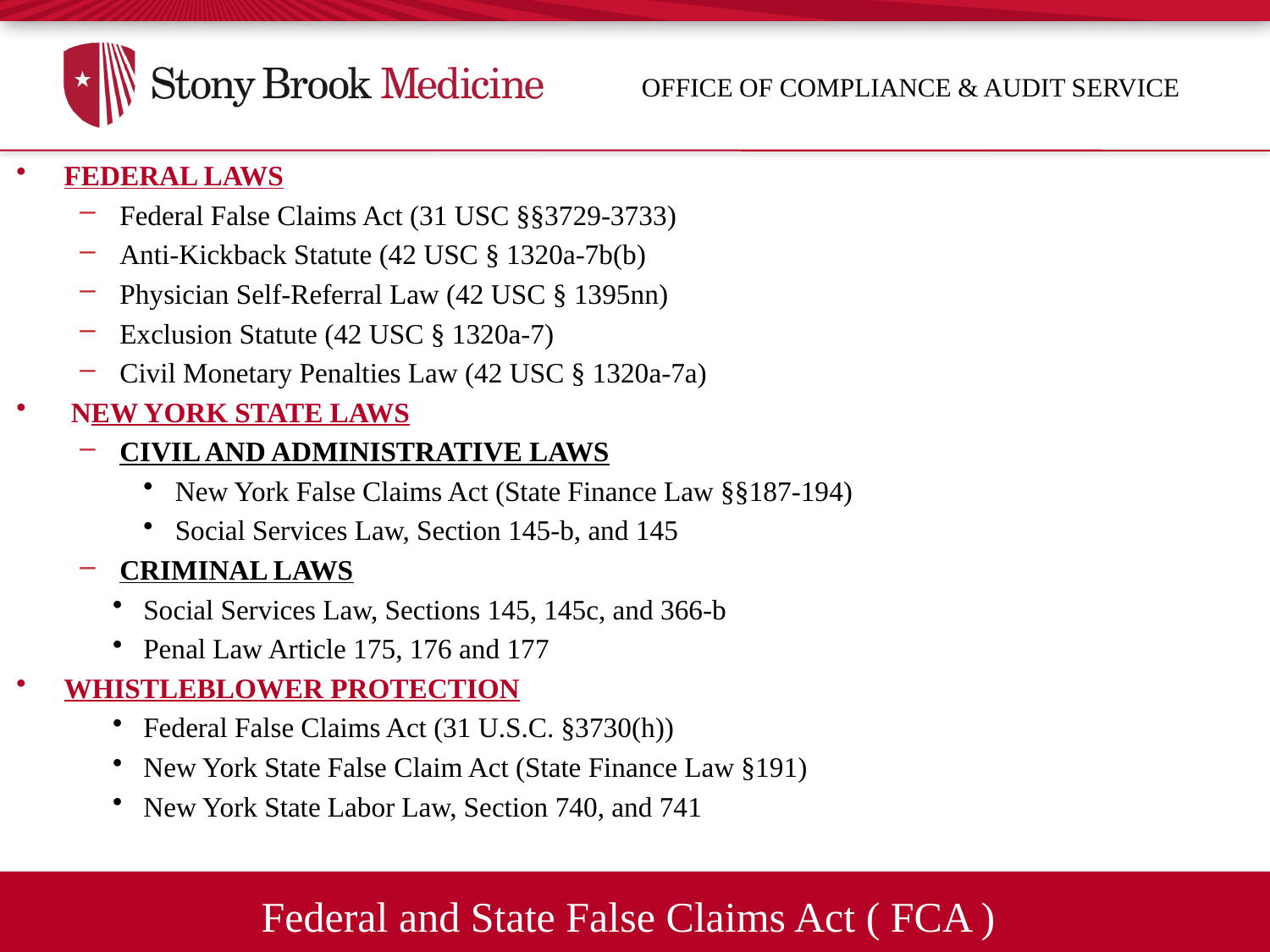

Office of compliance & audit service
FEDERAL LAWS
Federal False Claims Act (31 USC §§3729-3733)
Anti-Kickback Statute (42 USC § 1320a-7b(b)
Physician Self-Referral Law (42 USC § 1395nn)
Exclusion Statute (42 USC § 1320a-7)
Civil Monetary Penalties Law (42 USC § 1320a-7a)
 NEW YORK STATE LAWS
CIVIL AND ADMINISTRATIVE LAWS
New York False Claims Act (State Finance Law §§187-194)
Social Services Law, Section 145-b, and 145
CRIMINAL LAWS
Social Services Law, Sections 145, 145c, and 366-b
Penal Law Article 175, 176 and 177
WHISTLEBLOWER PROTECTION
Federal False Claims Act (31 U.S.C. §3730(h))
New York State False Claim Act (State Finance Law §191)
New York State Labor Law, Section 740, and 741
Federal and State False Claims Act ( FCA )